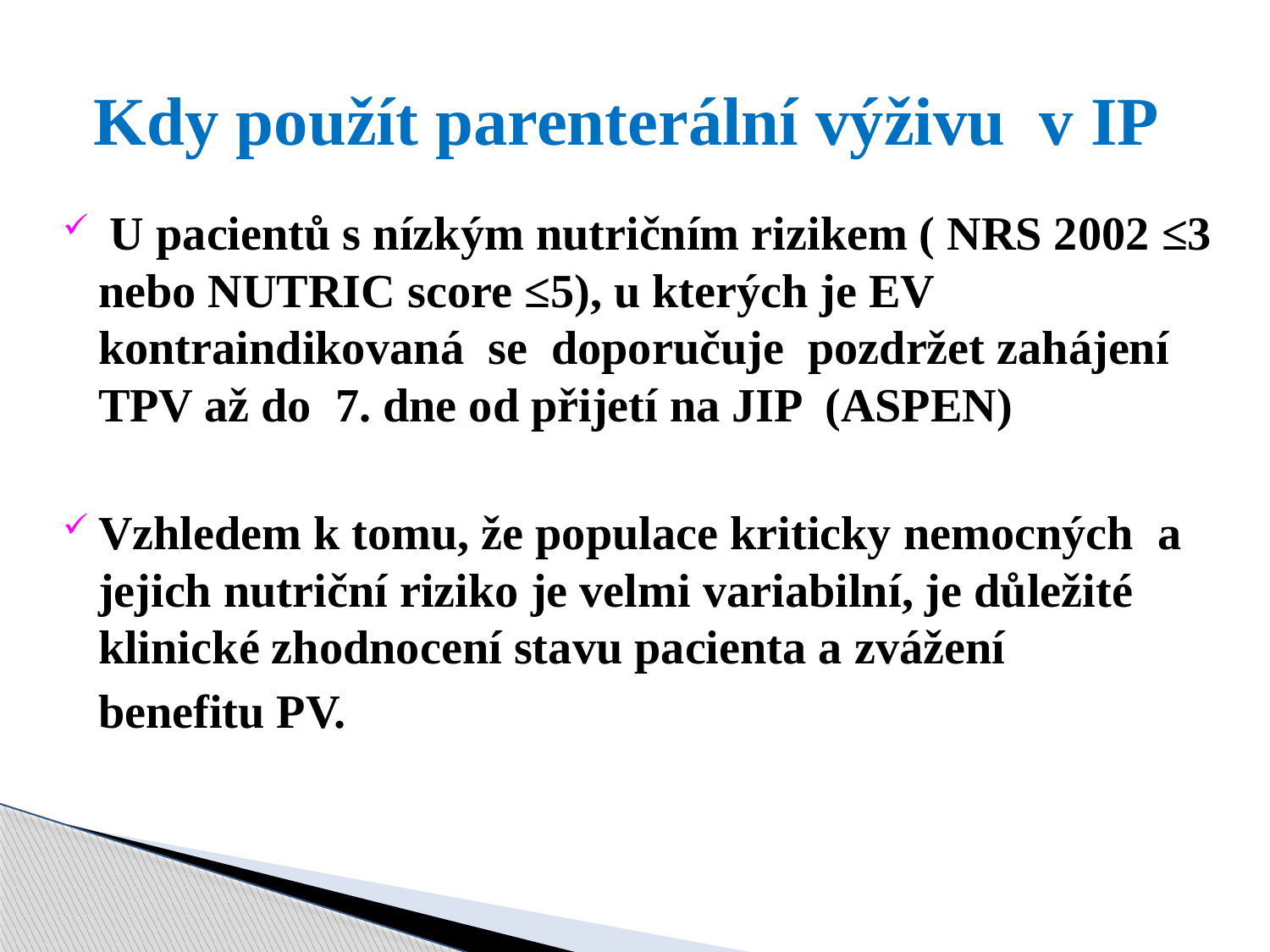

# Kdy použít parenterální výživu  v IP
 U pacientů s nízkým nutričním rizikem ( NRS 2002 ≤3 nebo NUTRIC score ≤5), u kterých je EV kontraindikovaná  se  doporučuje  pozdržet zahájení TPV až do  7. dne od přijetí na JIP  (ASPEN)

Vzhledem k tomu, že populace kriticky nemocných  a jejich nutriční riziko je velmi variabilní, je důležité klinické zhodnocení stavu pacienta a zvážení
   benefitu PV.